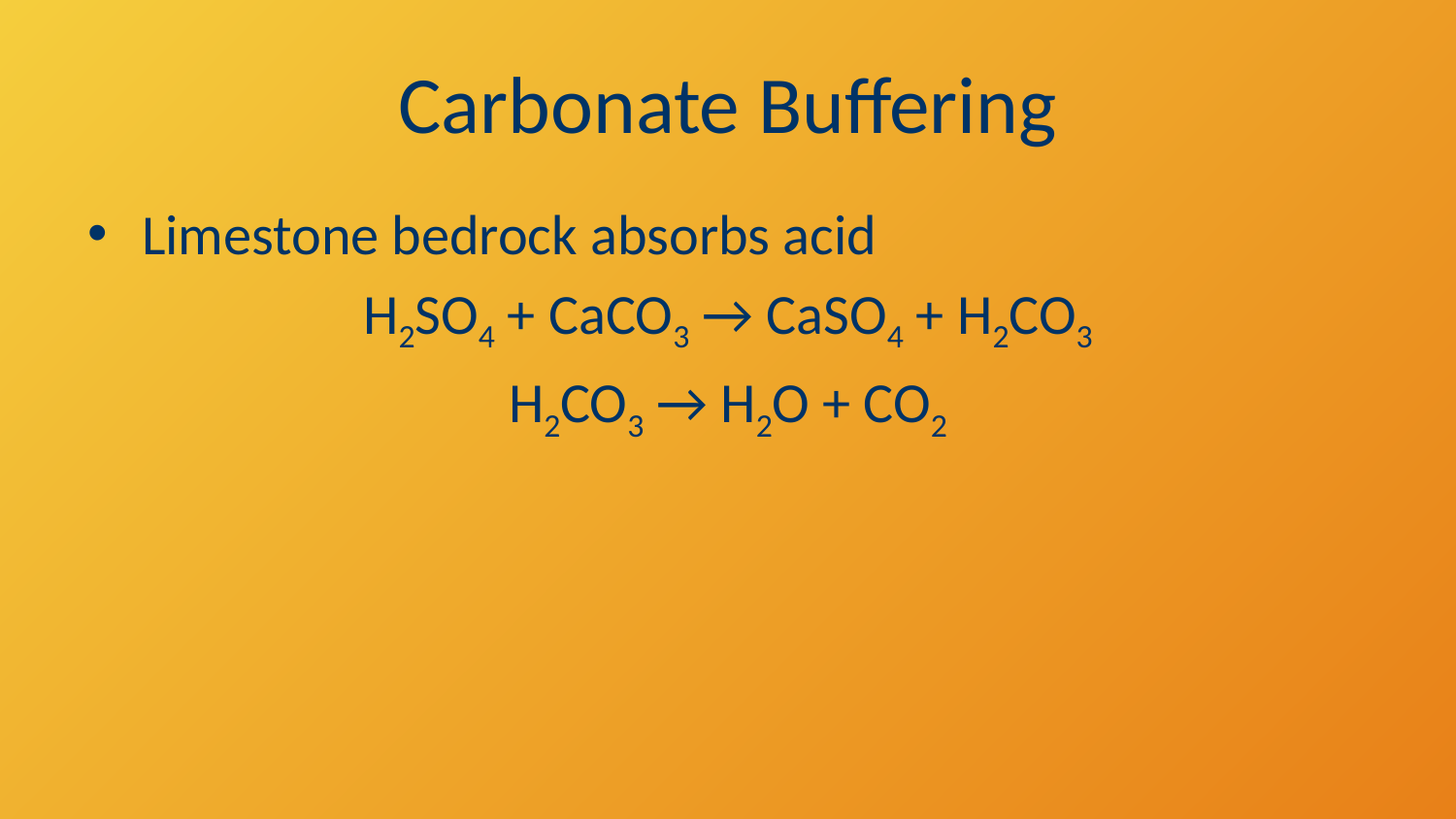

# Carbonate Buffering
Limestone bedrock absorbs acid
H2SO4 + CaCO3 → CaSO4 + H2CO3
H2CO3 → H2O + CO2